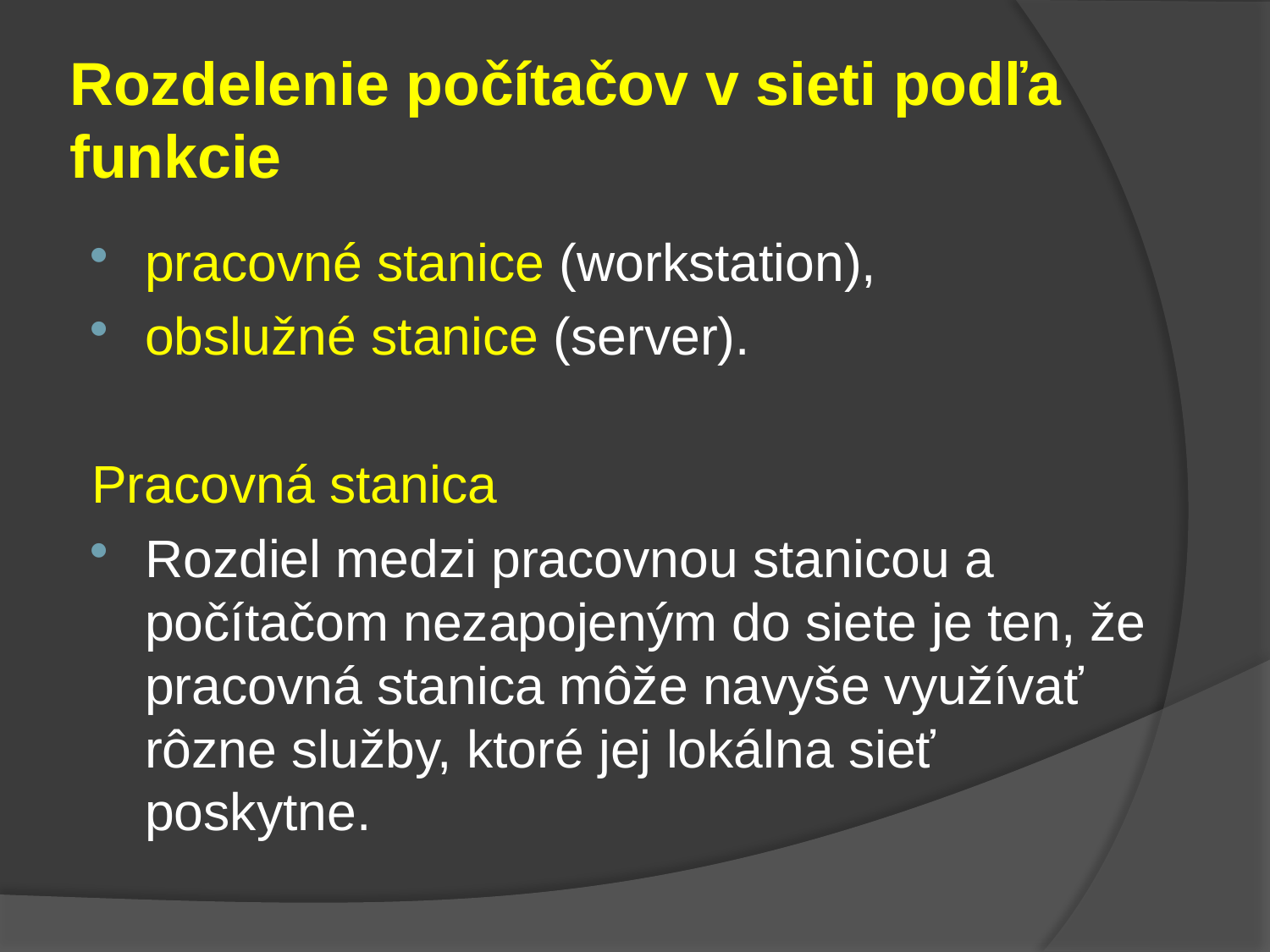

# Rozdelenie počítačov v sieti podľa funkcie
pracovné stanice (workstation),
obslužné stanice (server).

Pracovná stanica
Rozdiel medzi pracovnou stanicou a počítačom nezapojeným do siete je ten, že pracovná stanica môže navyše využívať rôzne služby, ktoré jej lokálna sieť poskytne.